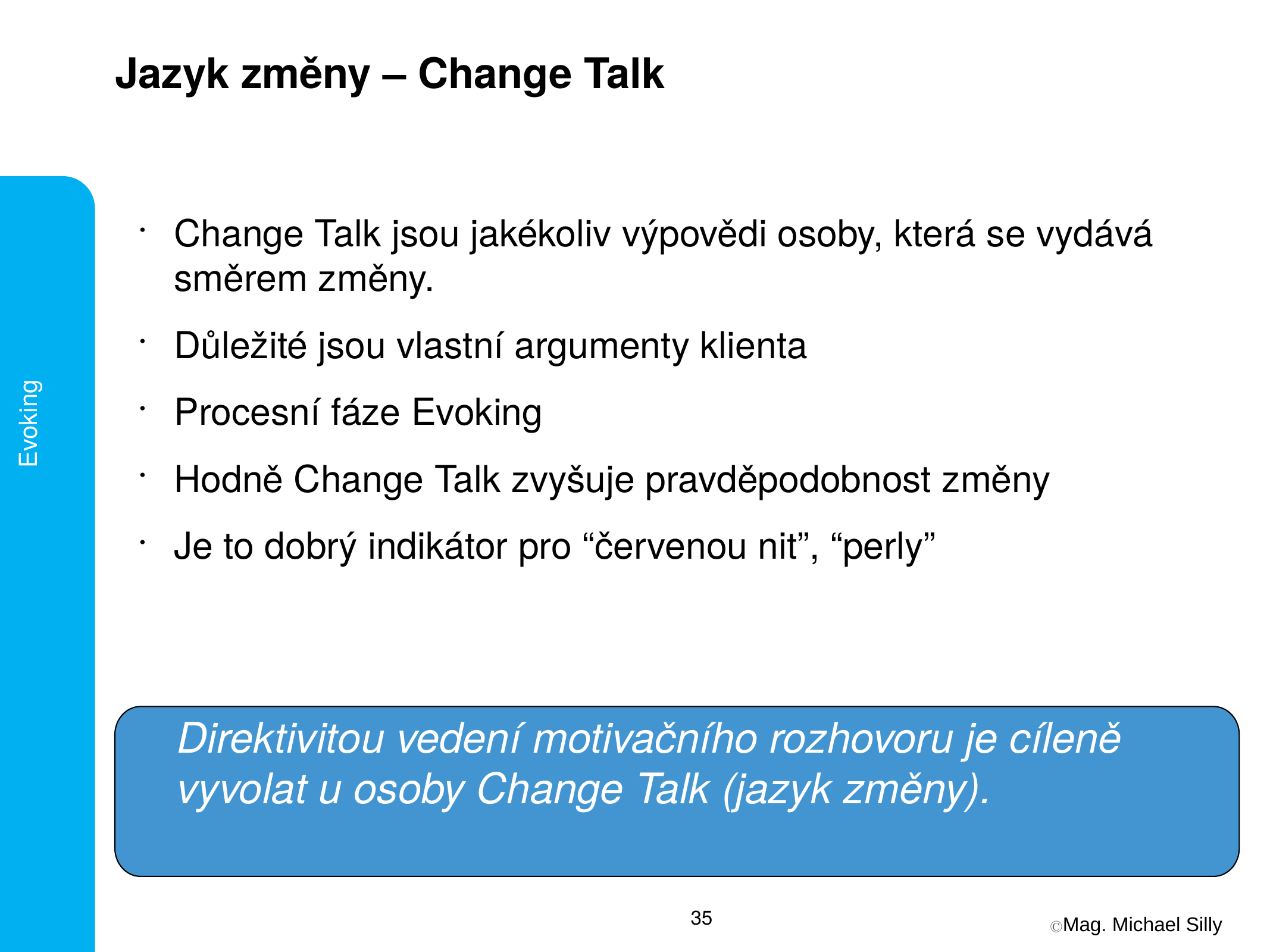

# Jazyk změny – Change Talk
Change Talk jsou jakékoliv výpovědi osoby, která se vydává směrem změny.
Důležité jsou vlastní argumenty klienta
Procesní fáze Evoking
Hodně Change Talk zvyšuje pravděpodobnost změny
Je to dobrý indikátor pro “červenou nit”, “perly”

Direktivitou vedení motivačního rozhovoru je cíleně
vyvolat u osoby Change Talk (jazyk změny).

35